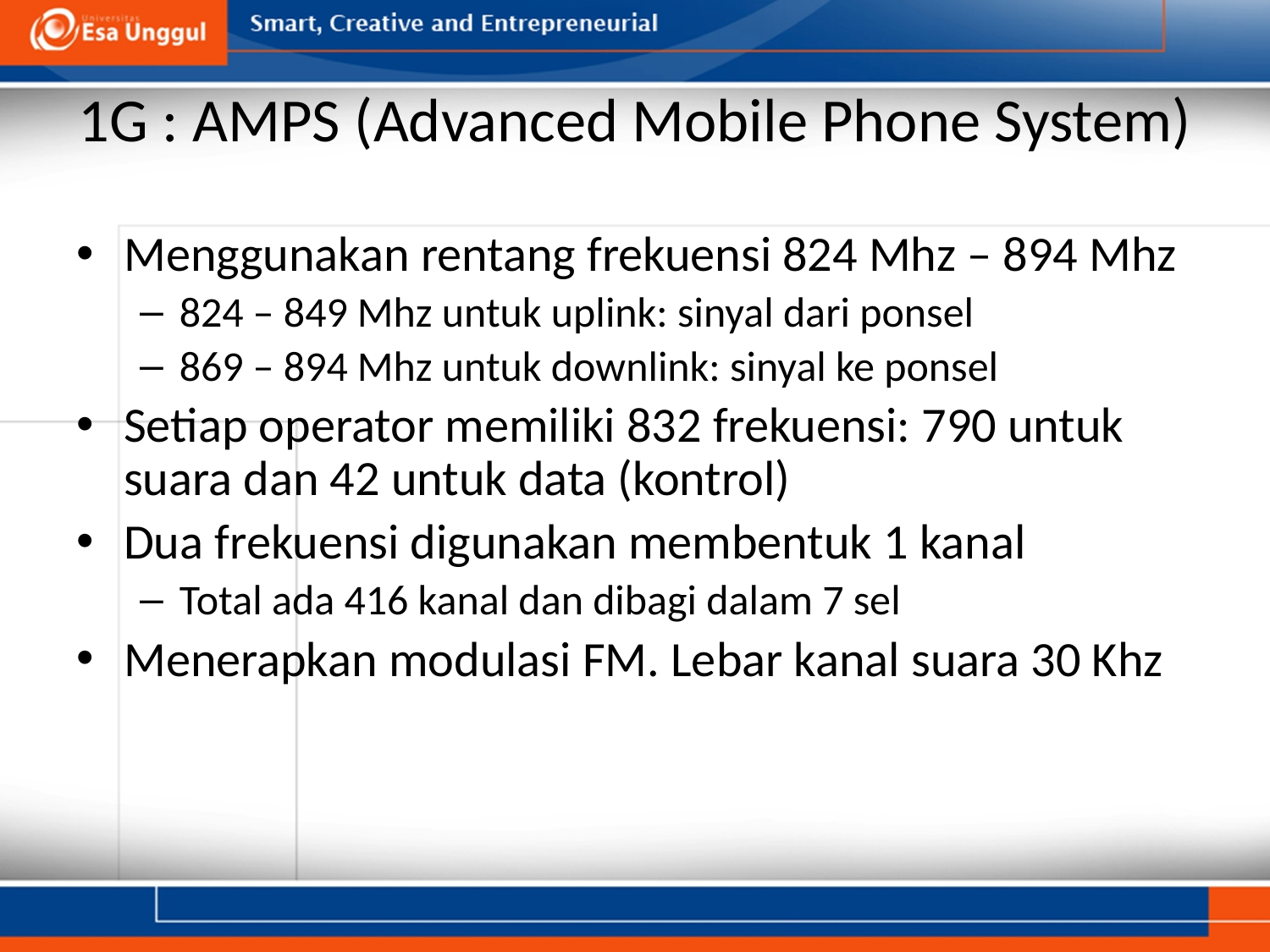

# 1G : AMPS (Advanced Mobile Phone System)
Menggunakan rentang frekuensi 824 Mhz – 894 Mhz
824 – 849 Mhz untuk uplink: sinyal dari ponsel
869 – 894 Mhz untuk downlink: sinyal ke ponsel
Setiap operator memiliki 832 frekuensi: 790 untuk suara dan 42 untuk data (kontrol)
Dua frekuensi digunakan membentuk 1 kanal
Total ada 416 kanal dan dibagi dalam 7 sel
Menerapkan modulasi FM. Lebar kanal suara 30 Khz